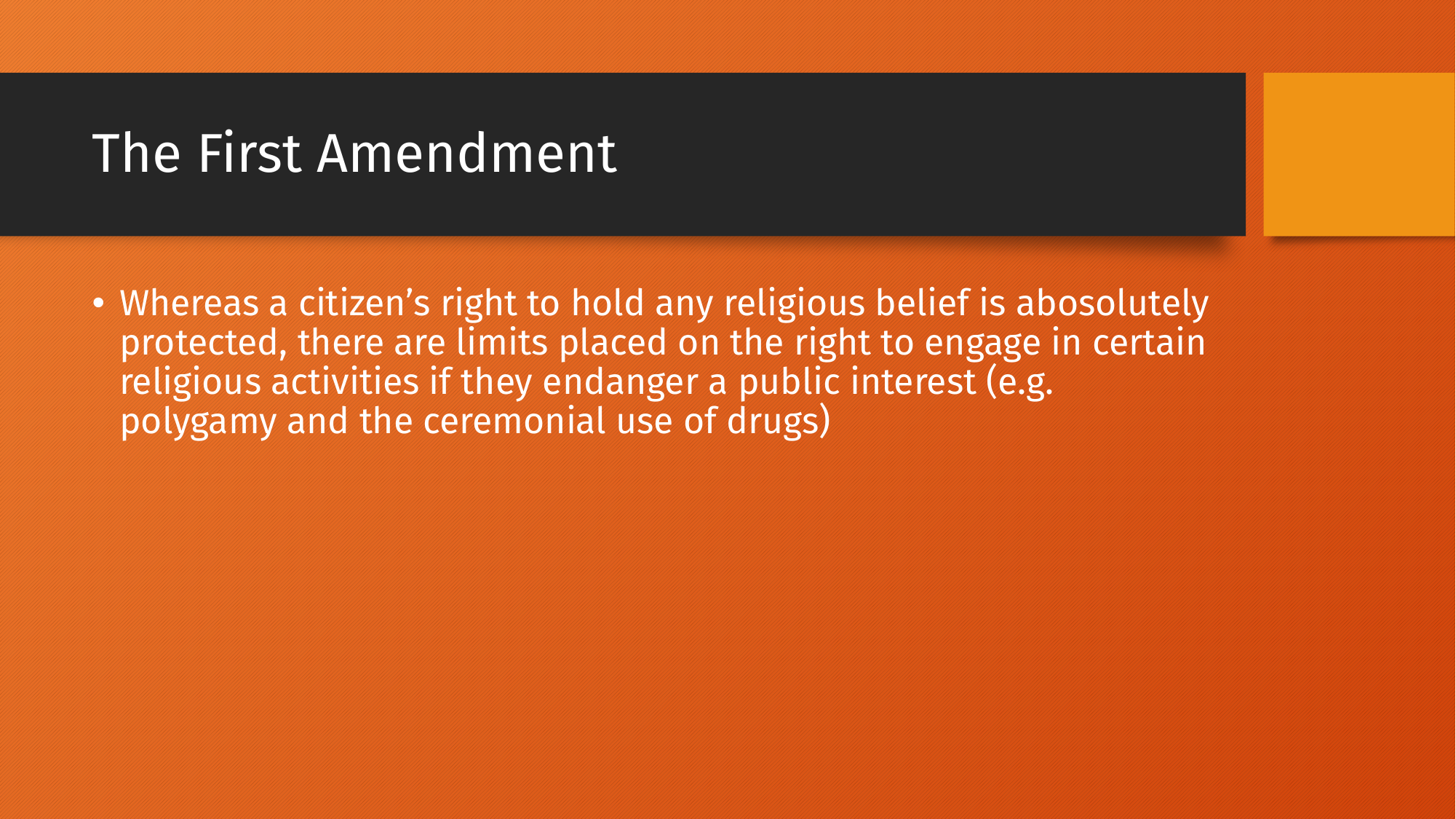

# The First Amendment
Whereas a citizen’s right to hold any religious belief is abosolutely protected, there are limits placed on the right to engage in certain religious activities if they endanger a public interest (e.g. polygamy and the ceremonial use of drugs)